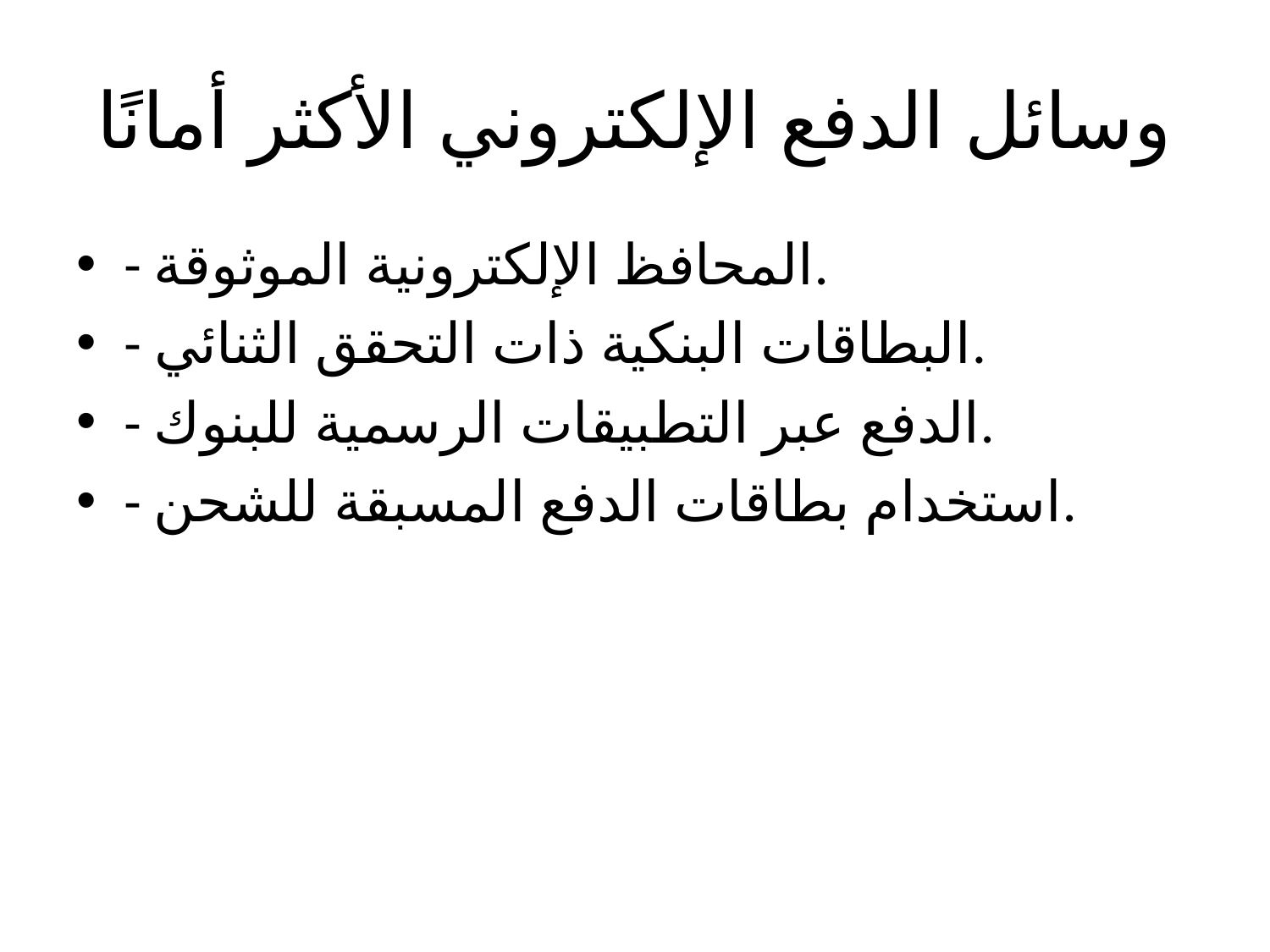

# وسائل الدفع الإلكتروني الأكثر أمانًا
- المحافظ الإلكترونية الموثوقة.
- البطاقات البنكية ذات التحقق الثنائي.
- الدفع عبر التطبيقات الرسمية للبنوك.
- استخدام بطاقات الدفع المسبقة للشحن.